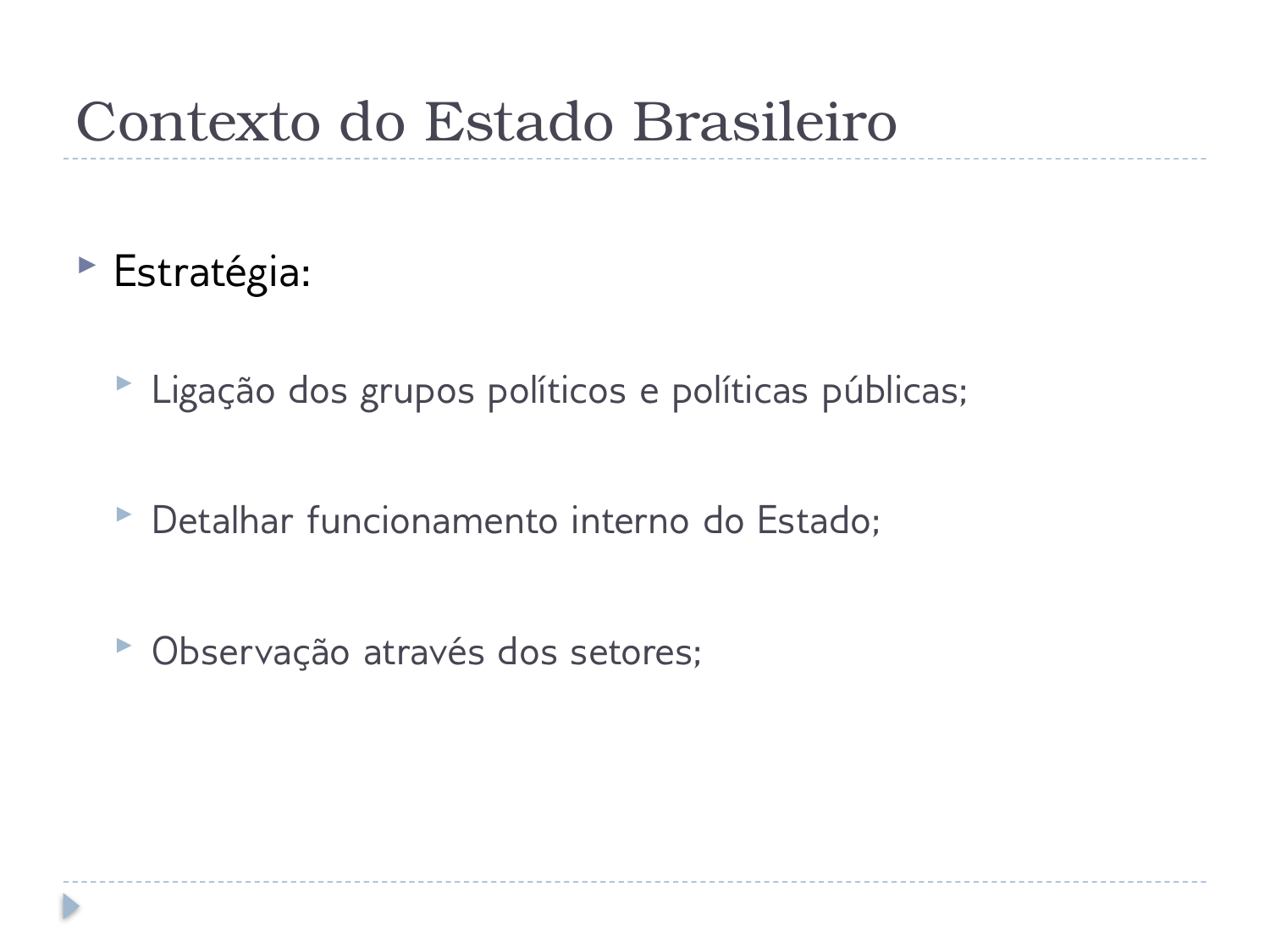

# Contexto do Estado Brasileiro

Estratégia:

Ligação dos grupos políticos e políticas públicas;

Detalhar funcionamento interno do Estado;

Observação através dos setores;